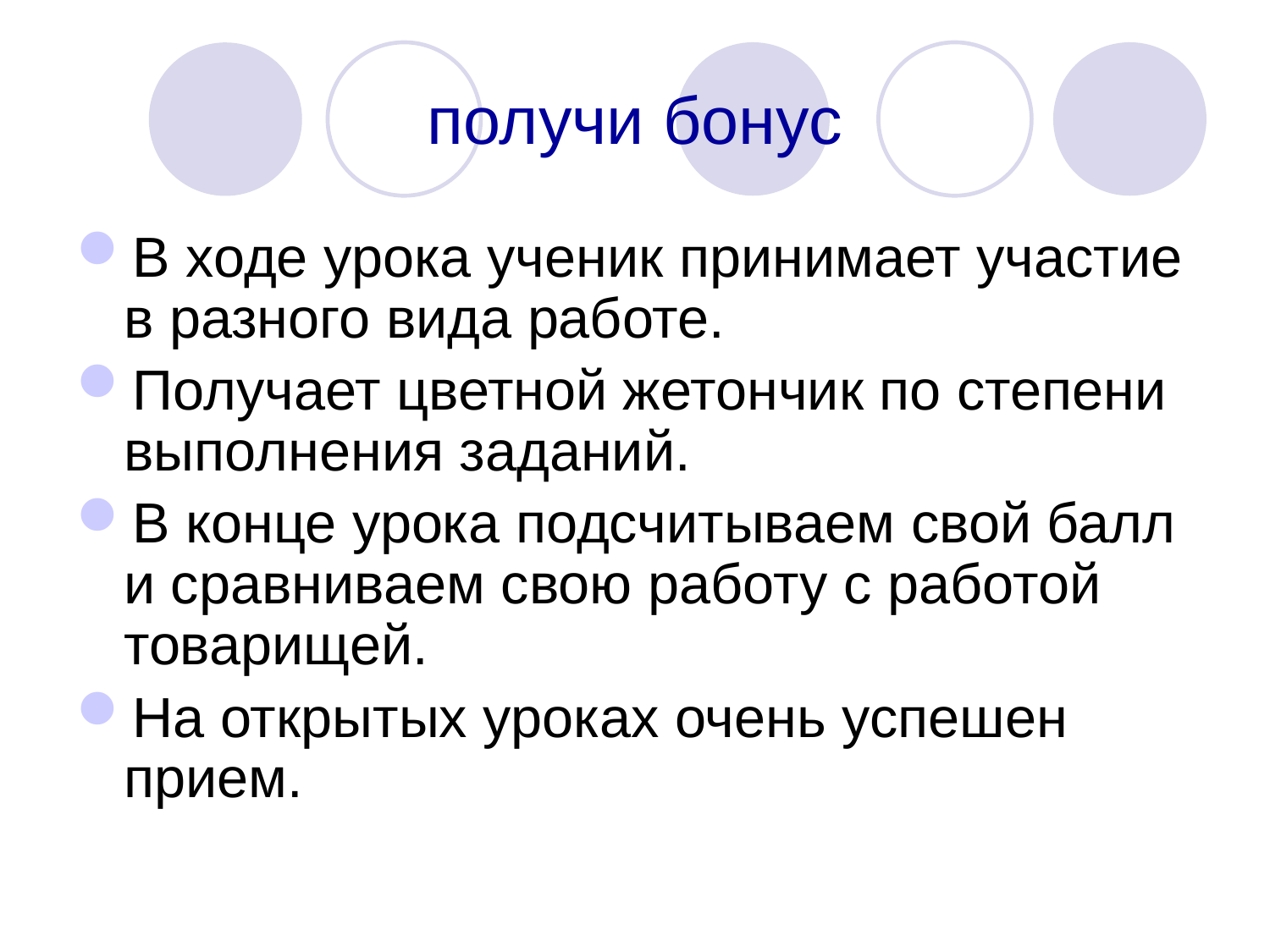

# получи бонус
В ходе урока ученик принимает участие в разного вида работе.
Получает цветной жетончик по степени выполнения заданий.
В конце урока подсчитываем свой балл и сравниваем свою работу с работой товарищей.
На открытых уроках очень успешен прием.